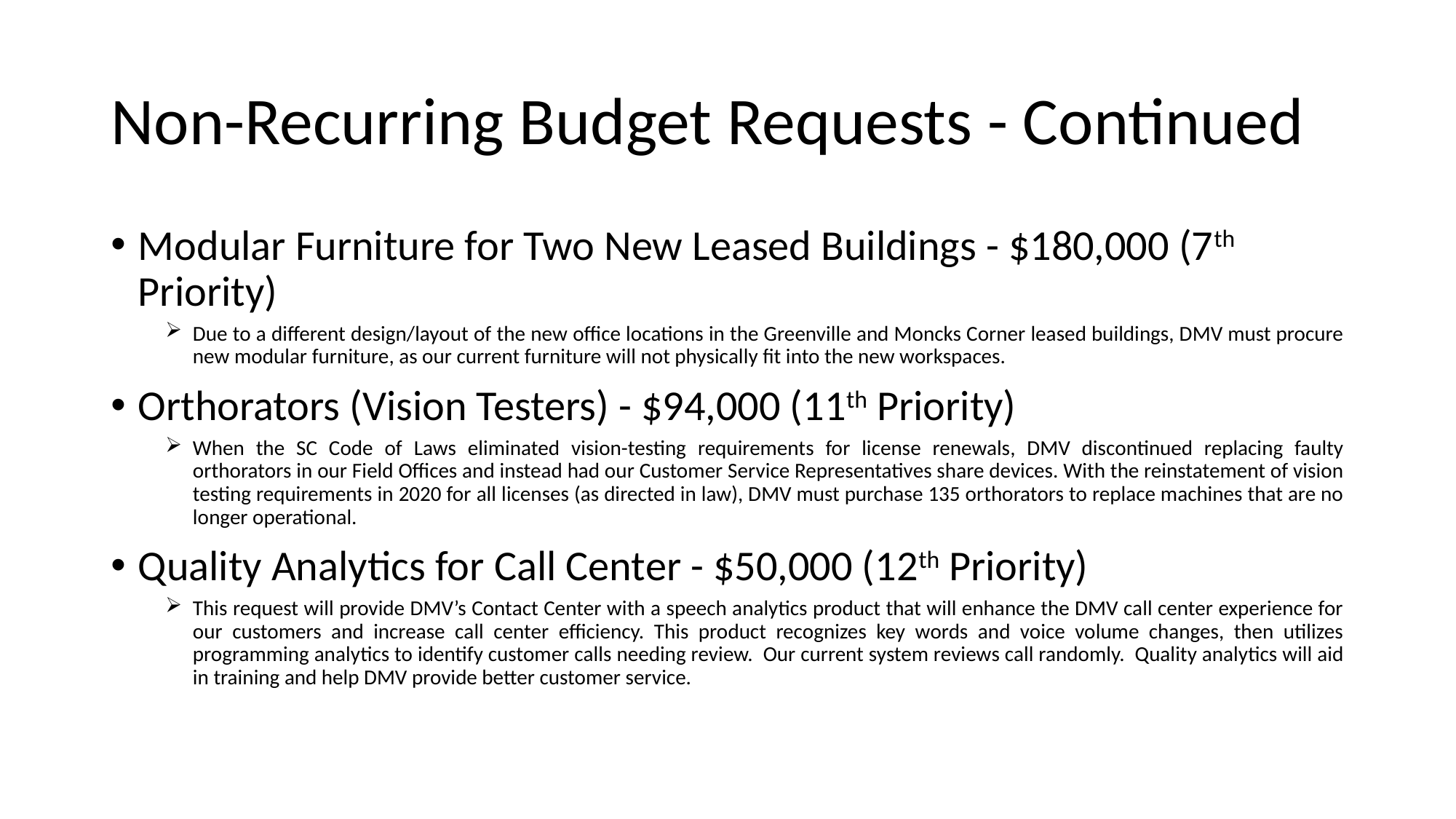

# Non-Recurring Budget Requests - Continued
Modular Furniture for Two New Leased Buildings - $180,000 (7th Priority)
Due to a different design/layout of the new office locations in the Greenville and Moncks Corner leased buildings, DMV must procure new modular furniture, as our current furniture will not physically fit into the new workspaces.
Orthorators (Vision Testers) - $94,000 (11th Priority)
When the SC Code of Laws eliminated vision-testing requirements for license renewals, DMV discontinued replacing faulty orthorators in our Field Offices and instead had our Customer Service Representatives share devices. With the reinstatement of vision testing requirements in 2020 for all licenses (as directed in law), DMV must purchase 135 orthorators to replace machines that are no longer operational.
Quality Analytics for Call Center - $50,000 (12th Priority)
This request will provide DMV’s Contact Center with a speech analytics product that will enhance the DMV call center experience for our customers and increase call center efficiency. This product recognizes key words and voice volume changes, then utilizes programming analytics to identify customer calls needing review.  Our current system reviews call randomly.  Quality analytics will aid in training and help DMV provide better customer service.